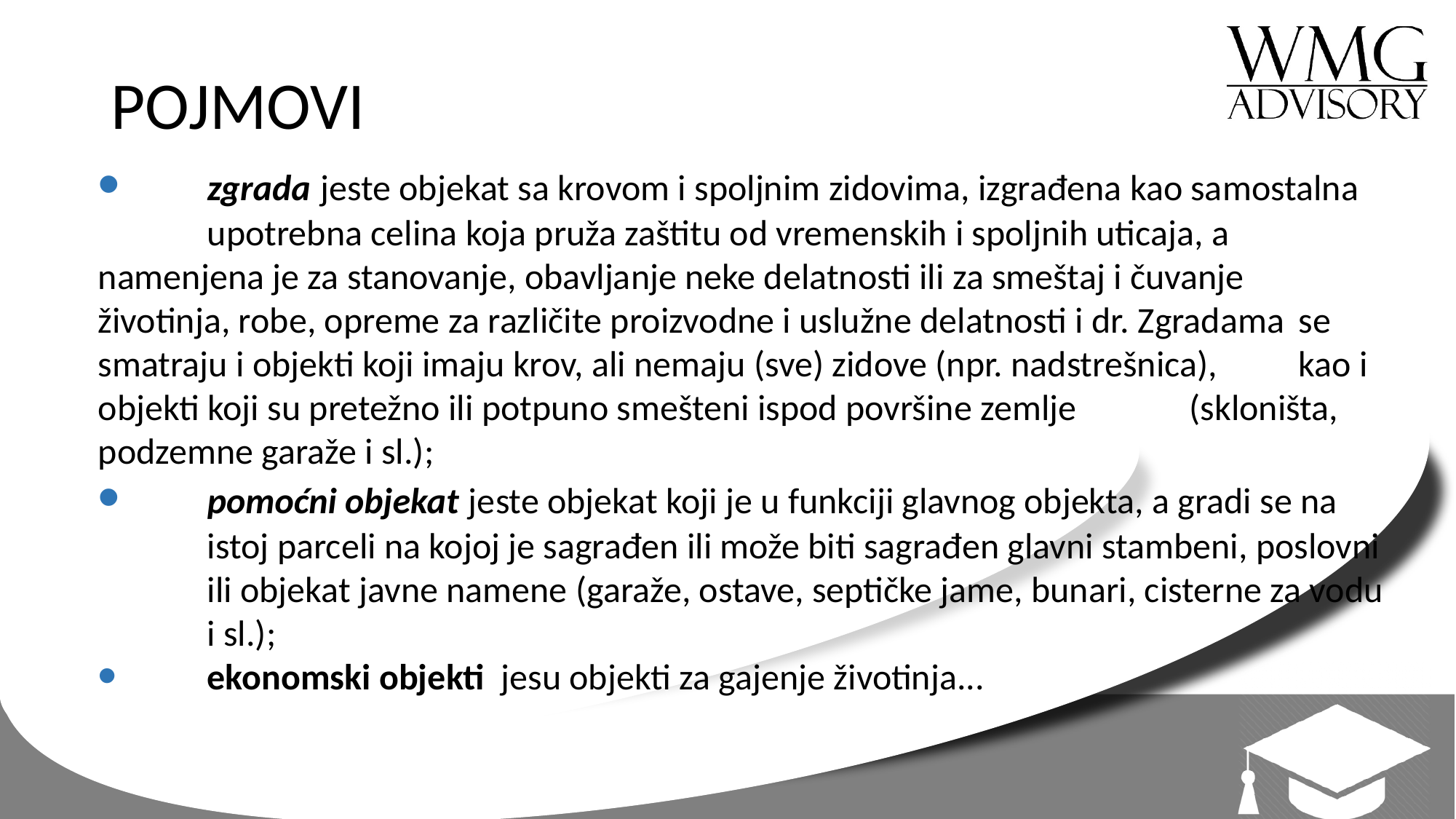

# POJMOVI
 	zgrada jeste objekat sa krovom i spoljnim zidovima, izgrađena kao samostalna 	upotrebna celina koja pruža zaštitu od vremenskih i spoljnih uticaja, a 	namenjena je za stanovanje, obavljanje neke delatnosti ili za smeštaj i čuvanje 	životinja, robe, opreme za različite proizvodne i uslužne delatnosti i dr. Zgradama 	se smatraju i objekti koji imaju krov, ali nemaju (sve) zidove (npr. nadstrešnica), 	kao i objekti koji su pretežno ili potpuno smešteni ispod površine zemlje 	(skloništa, podzemne garaže i sl.);
 	pomoćni objekat jeste objekat koji je u funkciji glavnog objekta, a gradi se na 	istoj parceli na kojoj je sagrađen ili može biti sagrađen glavni stambeni, poslovni 	ili objekat javne namene (garaže, ostave, septičke jame, bunari, cisterne za vodu 	i sl.);
 	ekonomski objekti  jesu objekti za gajenje životinja...